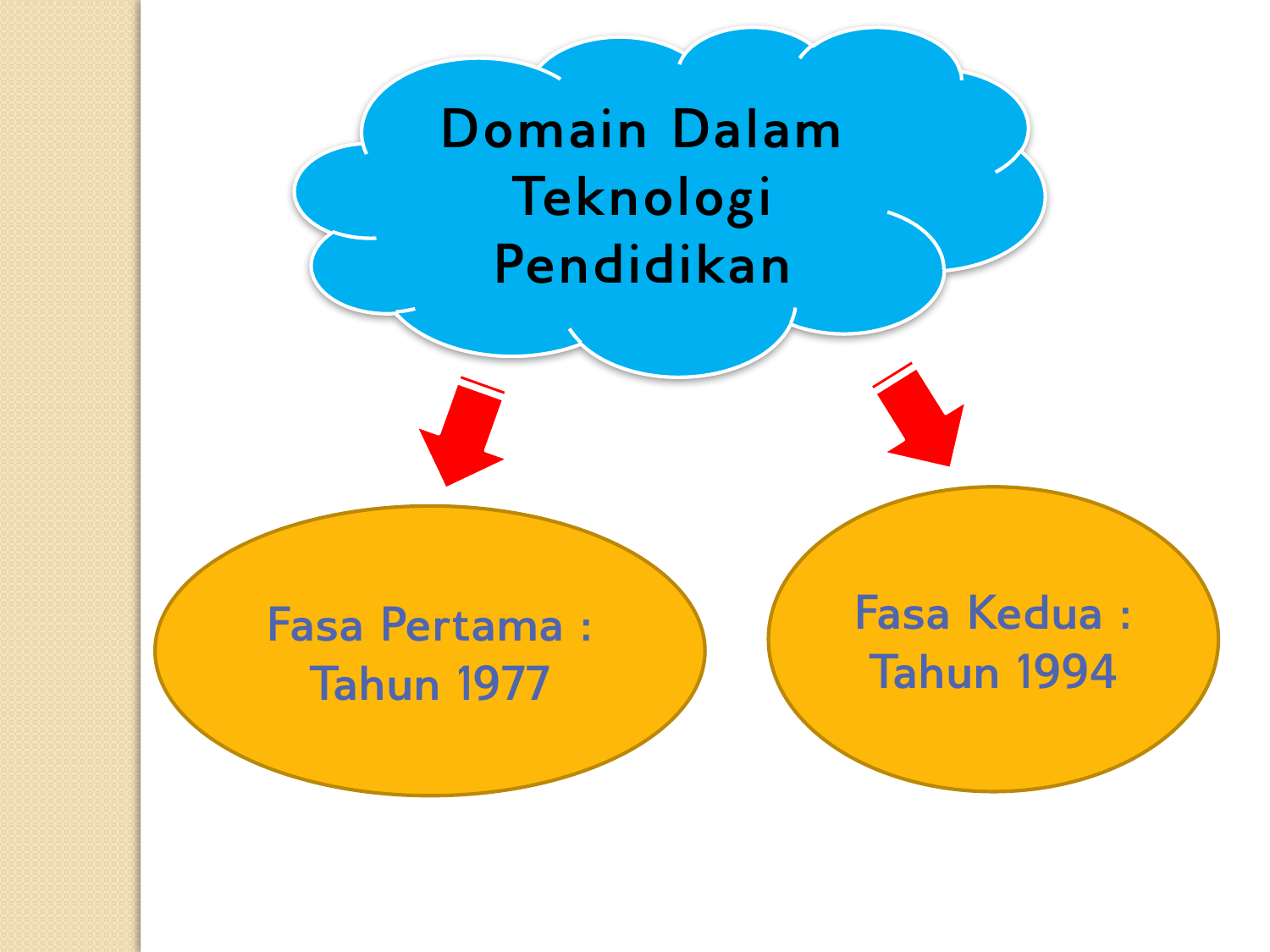

Domain Dalam Teknologi Pendidikan

Fasa Kedua : Tahun 1994
Fasa Pertama :
Tahun 1977